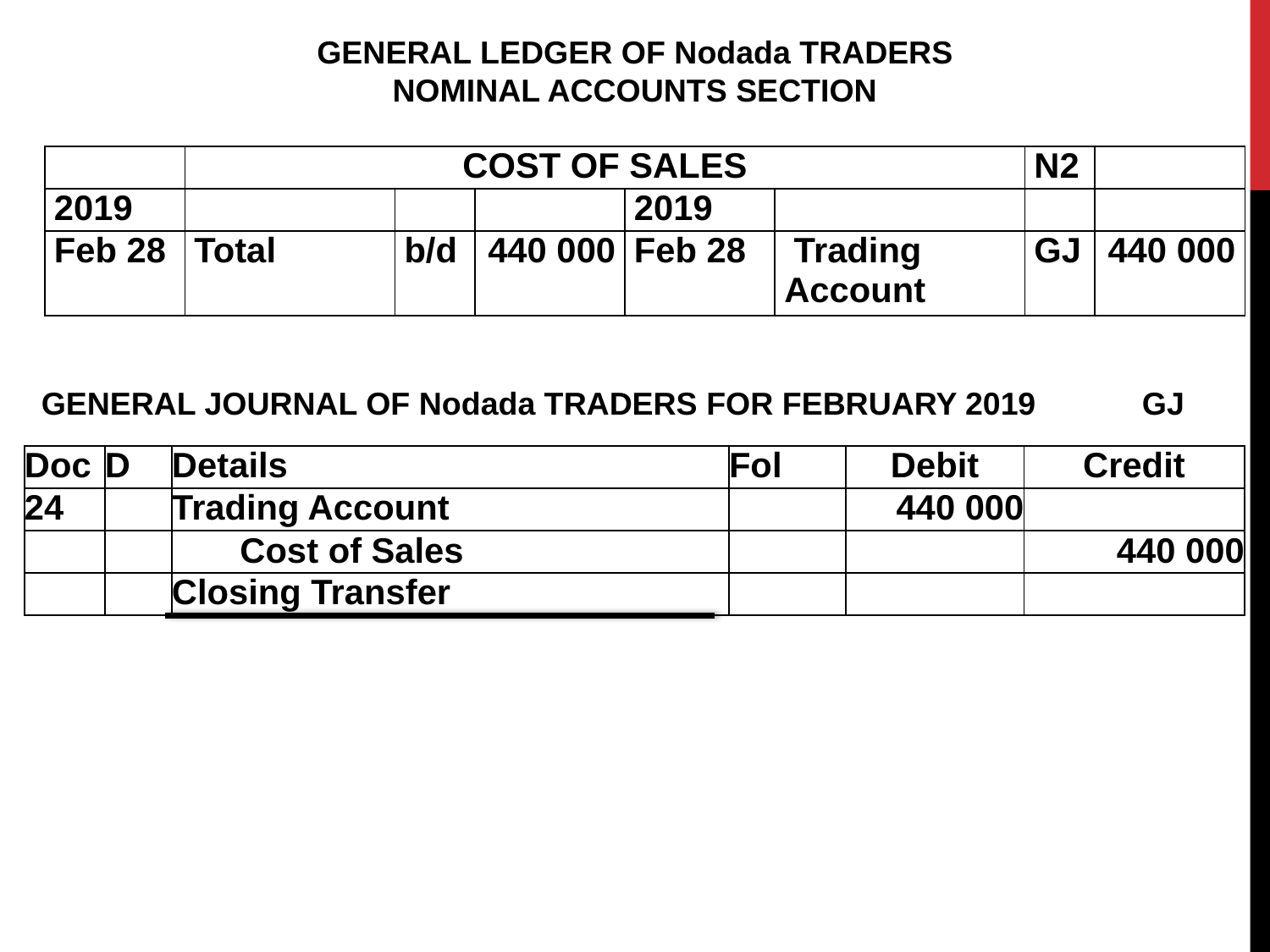

GENERAL LEDGER OF Nodada TRADERS
NOMINAL ACCOUNTS SECTION
|  | COST OF SALES |  |  |  |  | N2 |  |
| --- | --- | --- | --- | --- | --- | --- | --- |
| 2019 |  |  |  | 2019 |  |  |  |
| Feb 28 | Total | b/d | 440 000 | Feb 28 | Trading Account | GJ | 440 000 |
GENERAL JOURNAL OF Nodada TRADERS FOR FEBRUARY 2019            GJ
| Doc | D | Details | Fol | Debit | Credit |
| --- | --- | --- | --- | --- | --- |
| 24 |  | Trading Account |  | 440 000 |  |
|  |  | Cost of Sales |  |  | 440 000 |
|  |  | Closing Transfer |  |  |  |